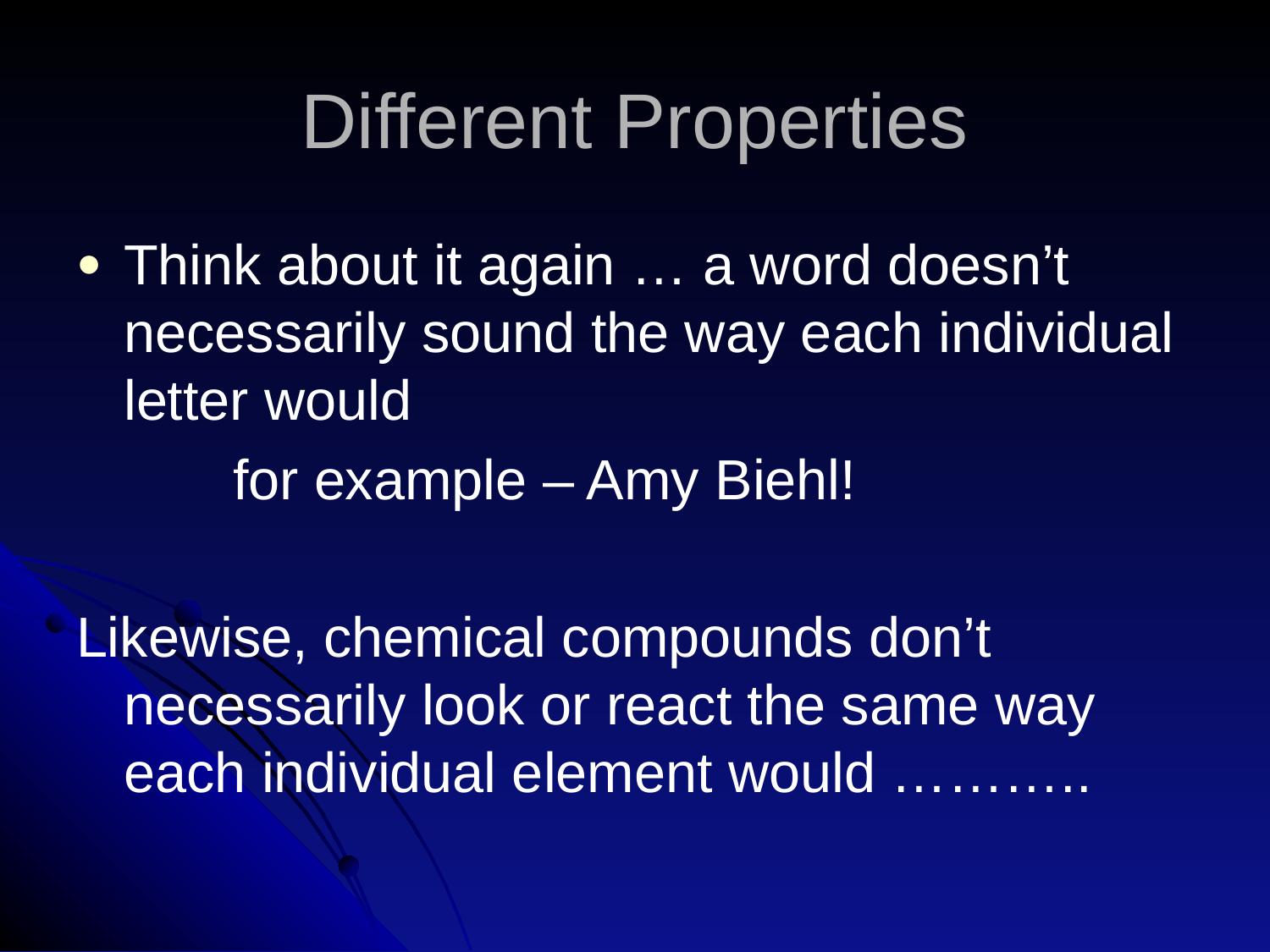

# Different Properties
Think about it again … a word doesn’t necessarily sound the way each individual letter would
          for example – Amy Biehl!

Likewise, chemical compounds don’t necessarily look or react the same way each individual element would ………..